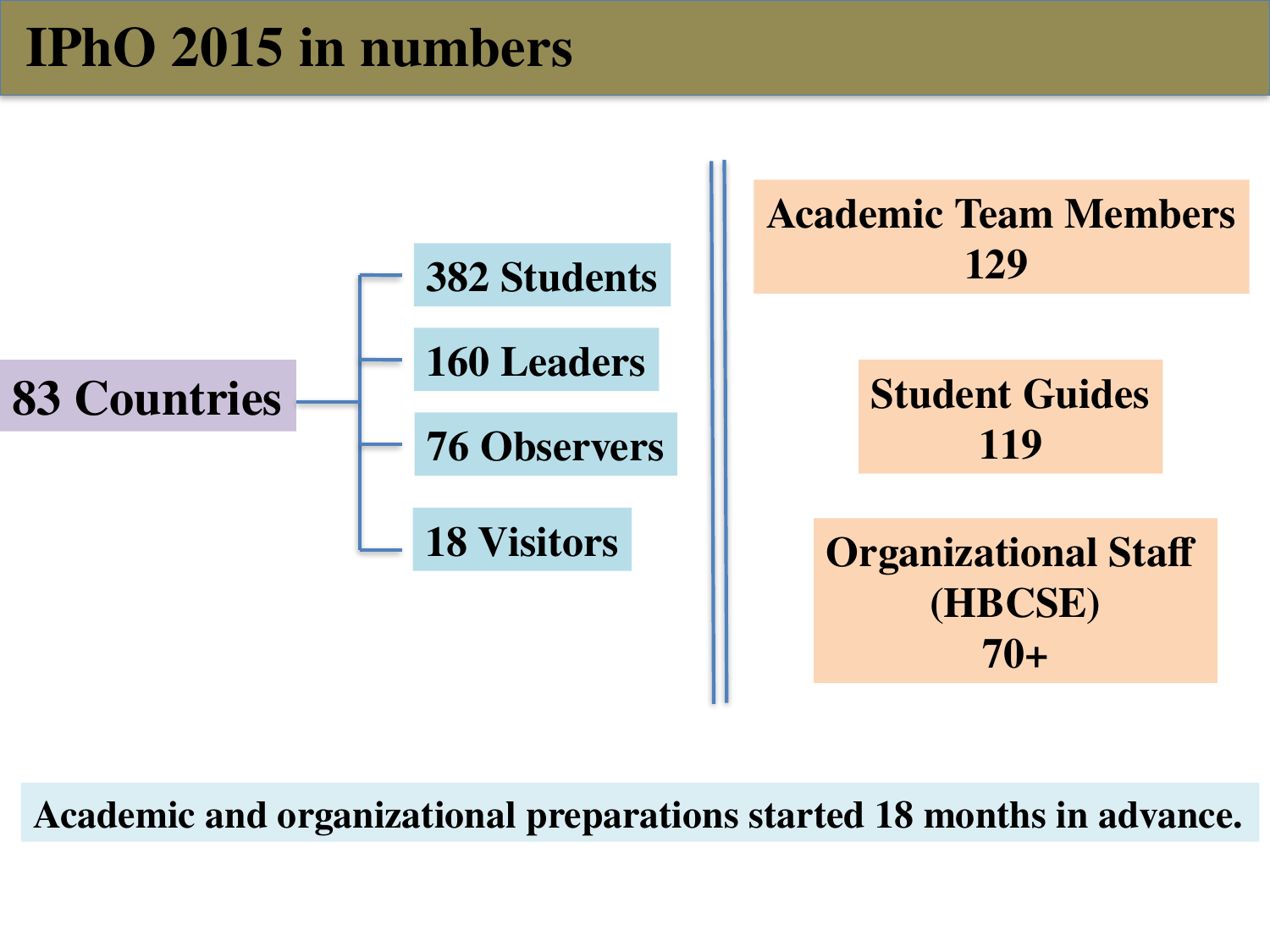

IPhO 2015 in numbers
Academic Team Members
129
382 Students
160 Leaders
83 Countries
76 Observers
18 Visitors
Student Guides
119
Organizational Staff
(HBCSE)
70+
Academic and organizational preparations started 18 months in advance.